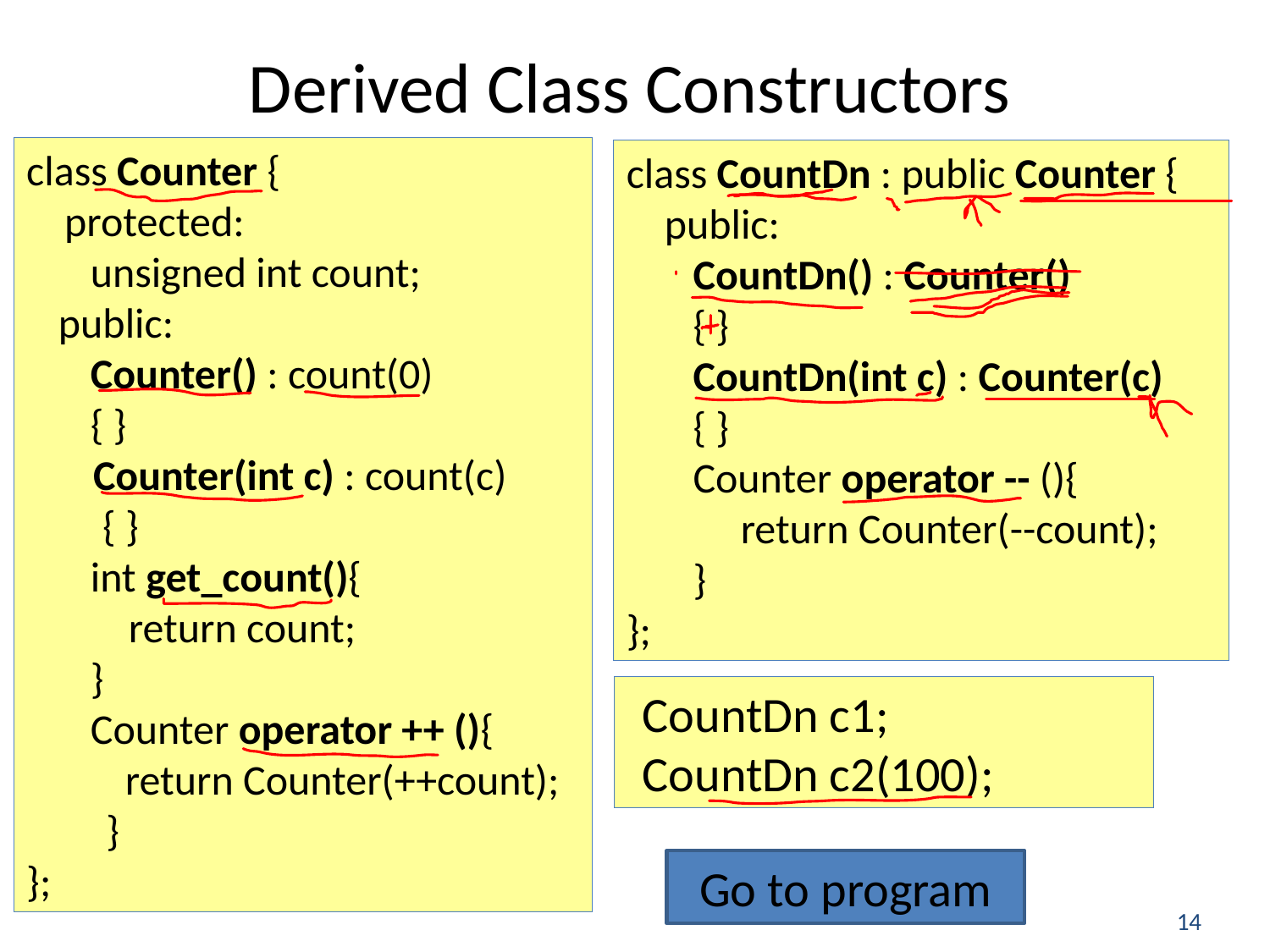

# Derived Class Constructors
class Counter {
    protected:
unsigned int count;
public:
Counter() : count(0)
{ }
       Counter(int c) : count(c)
        { }
int get_count(){
    return count;
}
Counter operator ++ (){
  return Counter(++count);
}
};
class CountDn : public Counter {
    public:
       CountDn() : Counter()
       { }
       CountDn(int c) : Counter(c)
       { }
       Counter operator -- (){
            return Counter(--count);
       }
};
CountDn c1;
CountDn c2(100);
Go to program